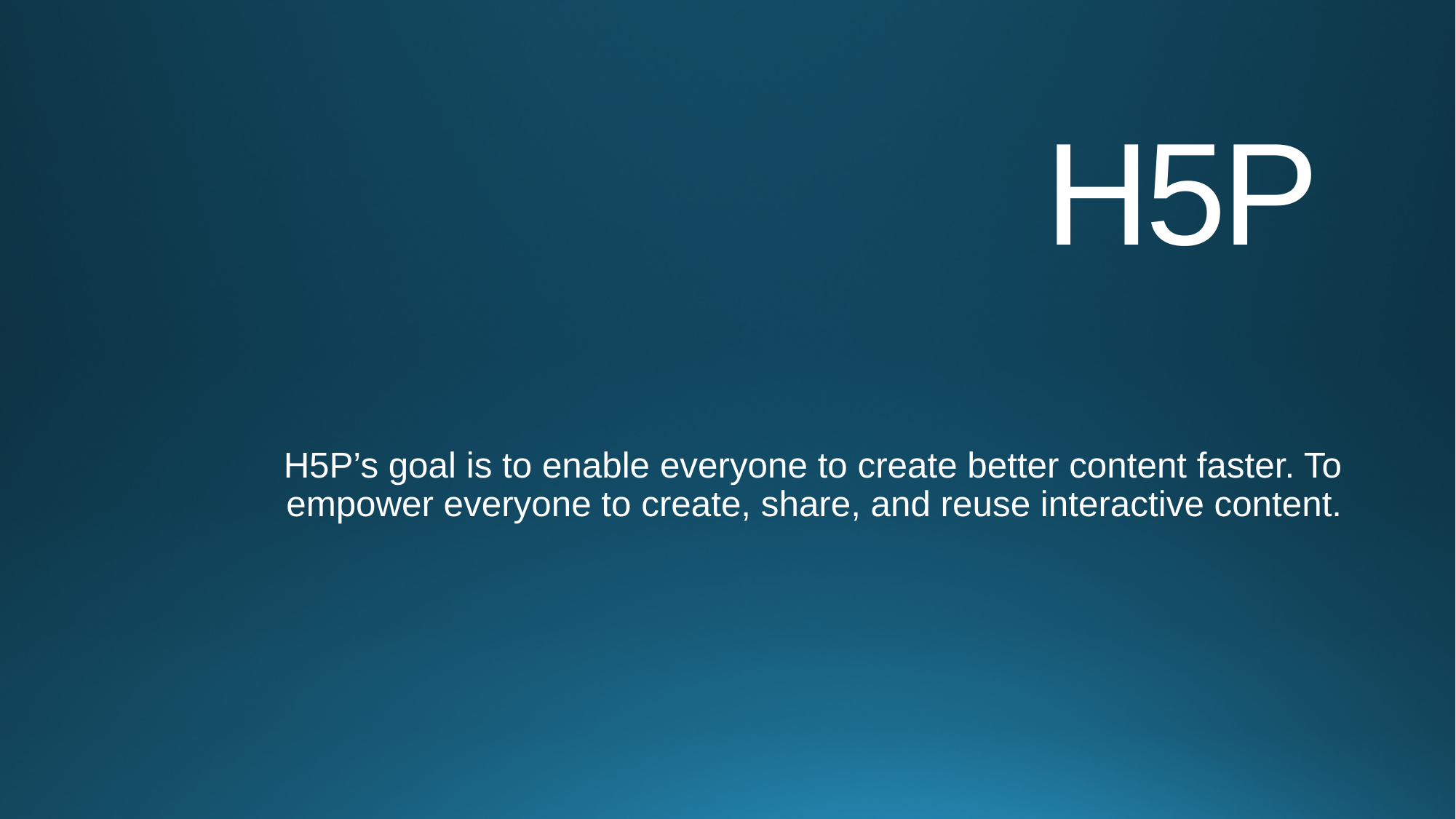

# H5P
H5P’s goal is to enable everyone to create better content faster. To empower everyone to create, share, and reuse interactive content.